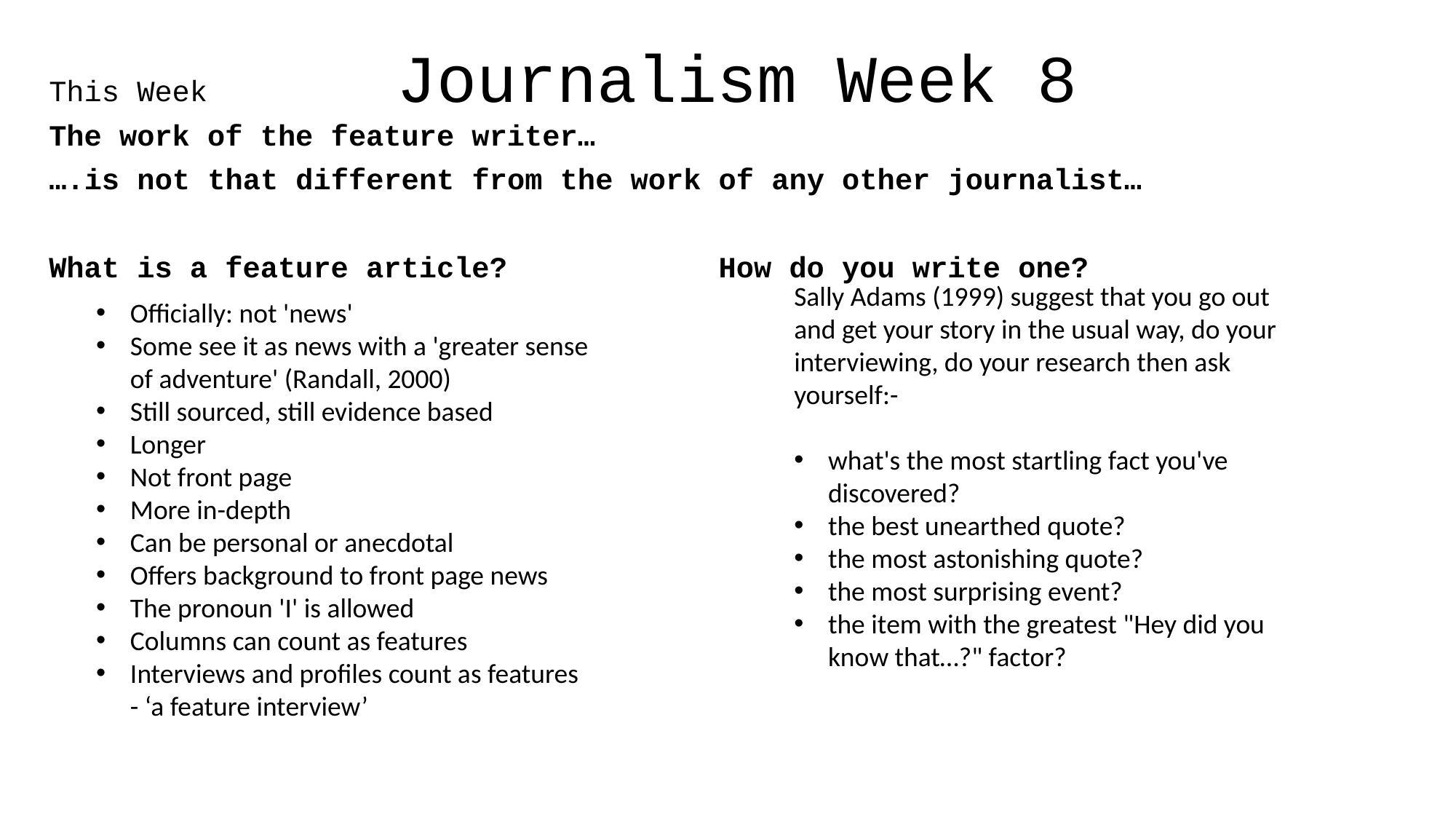

This Week
The work of the feature writer…
….is not that different from the work of any other journalist…

What is a feature article?            How do you write one?
Journalism Week 8
Sally Adams (1999) suggest that you go out and get your story in the usual way, do your interviewing, do your research then ask yourself:-

what's the most startling fact you've discovered?
the best unearthed quote?
the most astonishing quote?
the most surprising event?
the item with the greatest "Hey did you know that…?" factor?

Officially: not 'news'
Some see it as news with a 'greater sense of adventure' (Randall, 2000)
Still sourced, still evidence based
Longer
Not front page
More in-depth
Can be personal or anecdotal
Offers background to front page news
The pronoun 'I' is allowed
Columns can count as features
Interviews and profiles count as features - ‘a feature interview’